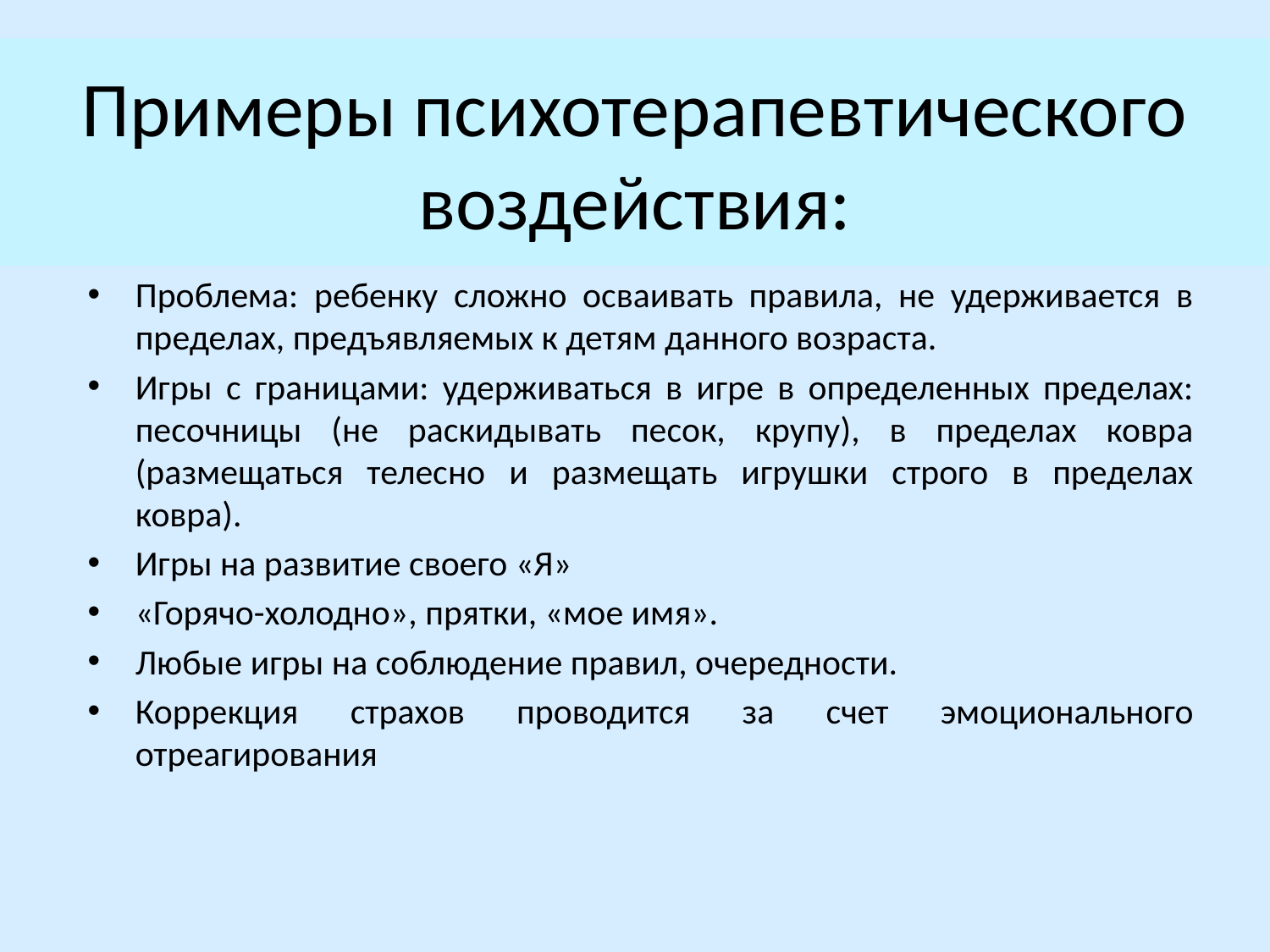

# Примеры психотерапевтического воздействия:
Проблема: ребенку сложно осваивать правила, не удерживается в пределах, предъявляемых к детям данного возраста.
Игры с границами: удерживаться в игре в определенных пределах: песочницы (не раскидывать песок, крупу), в пределах ковра (размещаться телесно и размещать игрушки строго в пределах ковра).
Игры на развитие своего «Я»
«Горячо-холодно», прятки, «мое имя».
Любые игры на соблюдение правил, очередности.
Коррекция страхов проводится за счет эмоционального отреагирования